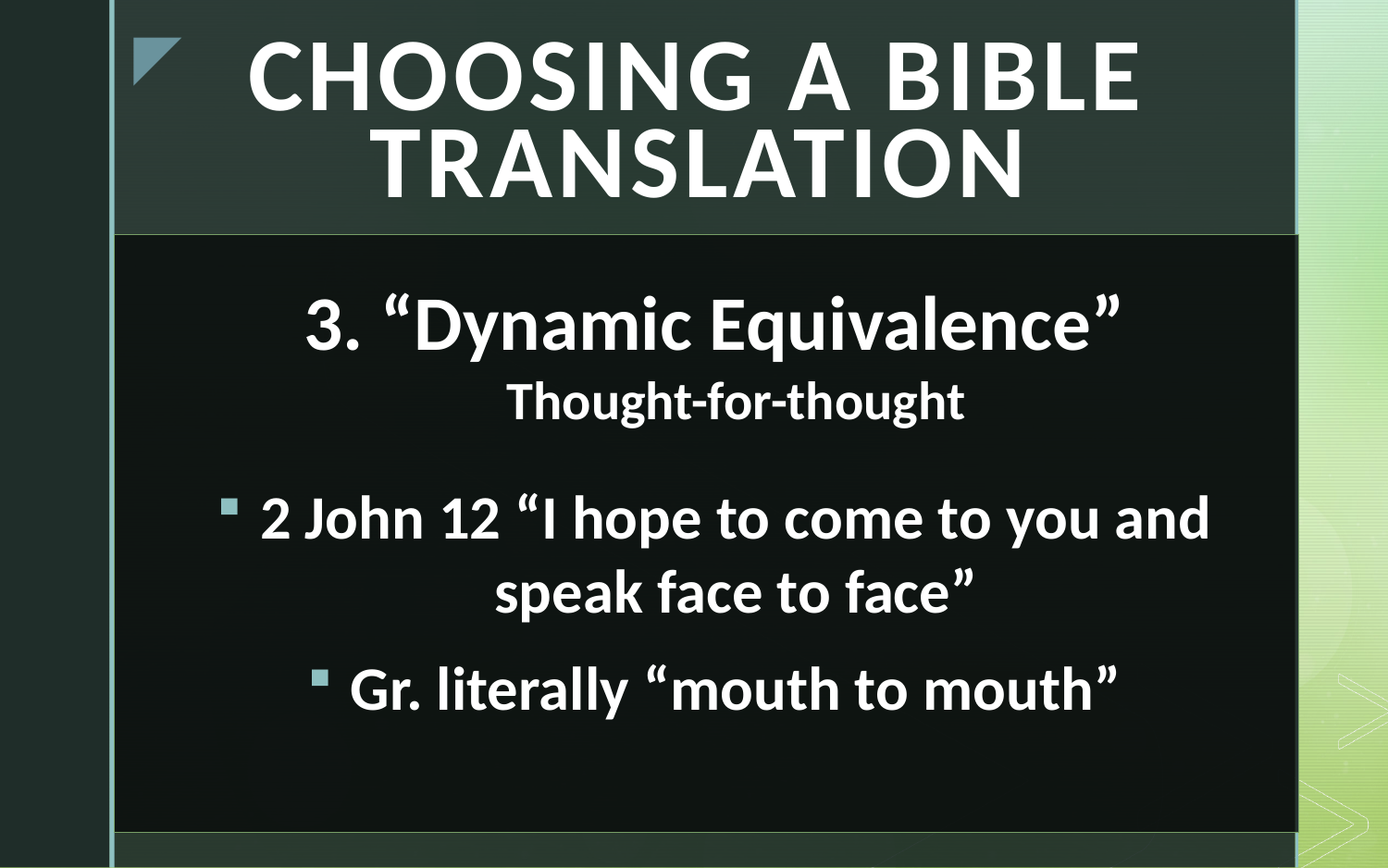

# Choosing a Bible Translation
3. “Dynamic Equivalence” Thought-for-thought
2 John 12 “I hope to come to you and speak face to face”
Gr. literally “mouth to mouth”